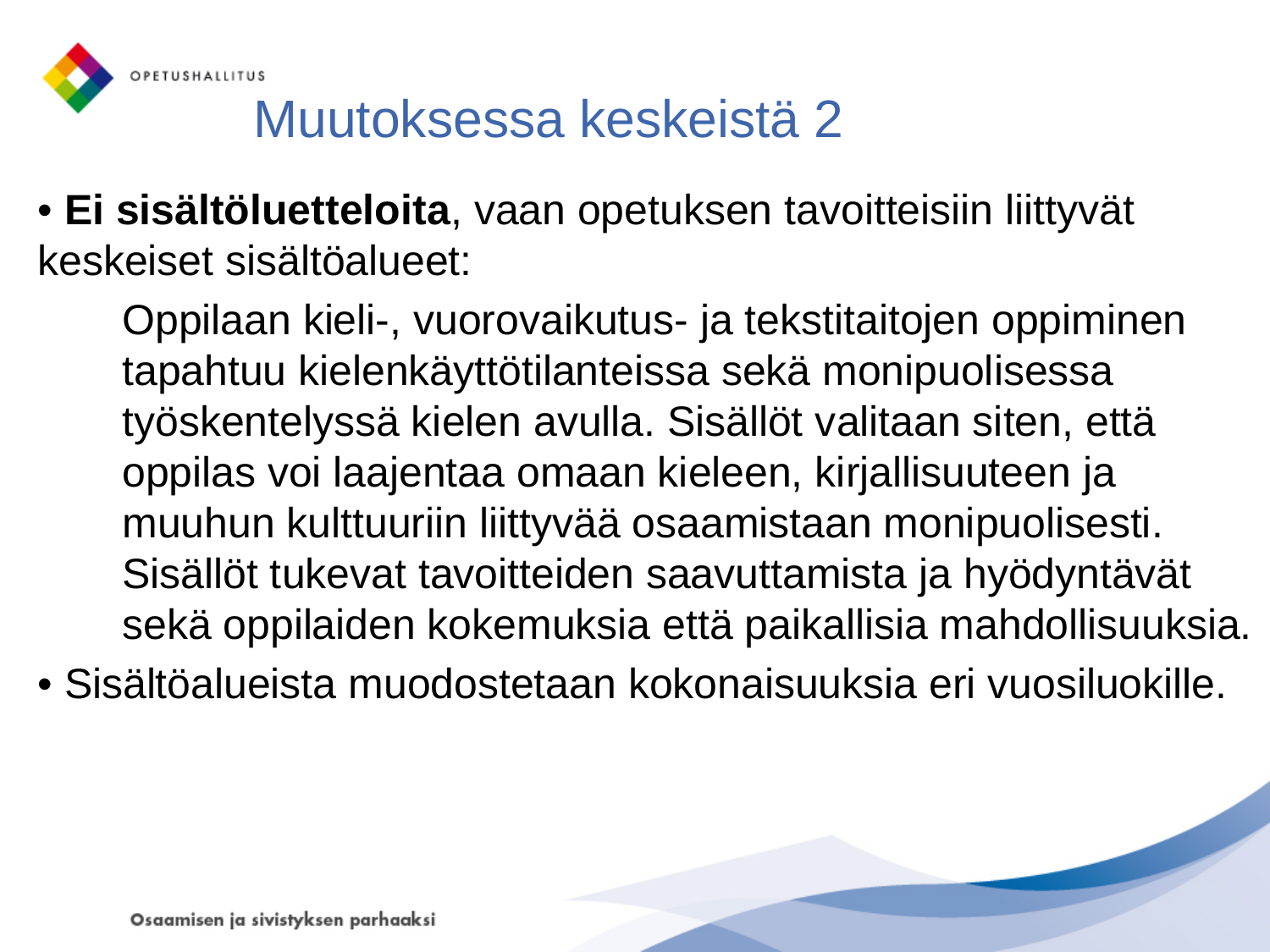

# Muutoksessa keskeistä 2
• Ei sisältöluetteloita, vaan opetuksen tavoitteisiin liittyvät keskeiset sisältöalueet:
	Oppilaan kieli-, vuorovaikutus- ja tekstitaitojen oppiminen tapahtuu kielenkäyttötilanteissa sekä monipuolisessa työskentelyssä kielen avulla. Sisällöt valitaan siten, että oppilas voi laajentaa omaan kieleen, kirjallisuuteen ja muuhun kulttuuriin liittyvää osaamistaan monipuolisesti. Sisällöt tukevat tavoitteiden saavuttamista ja hyödyntävät sekä oppilaiden kokemuksia että paikallisia mahdollisuuksia.
• Sisältöalueista muodostetaan kokonaisuuksia eri vuosiluokille.